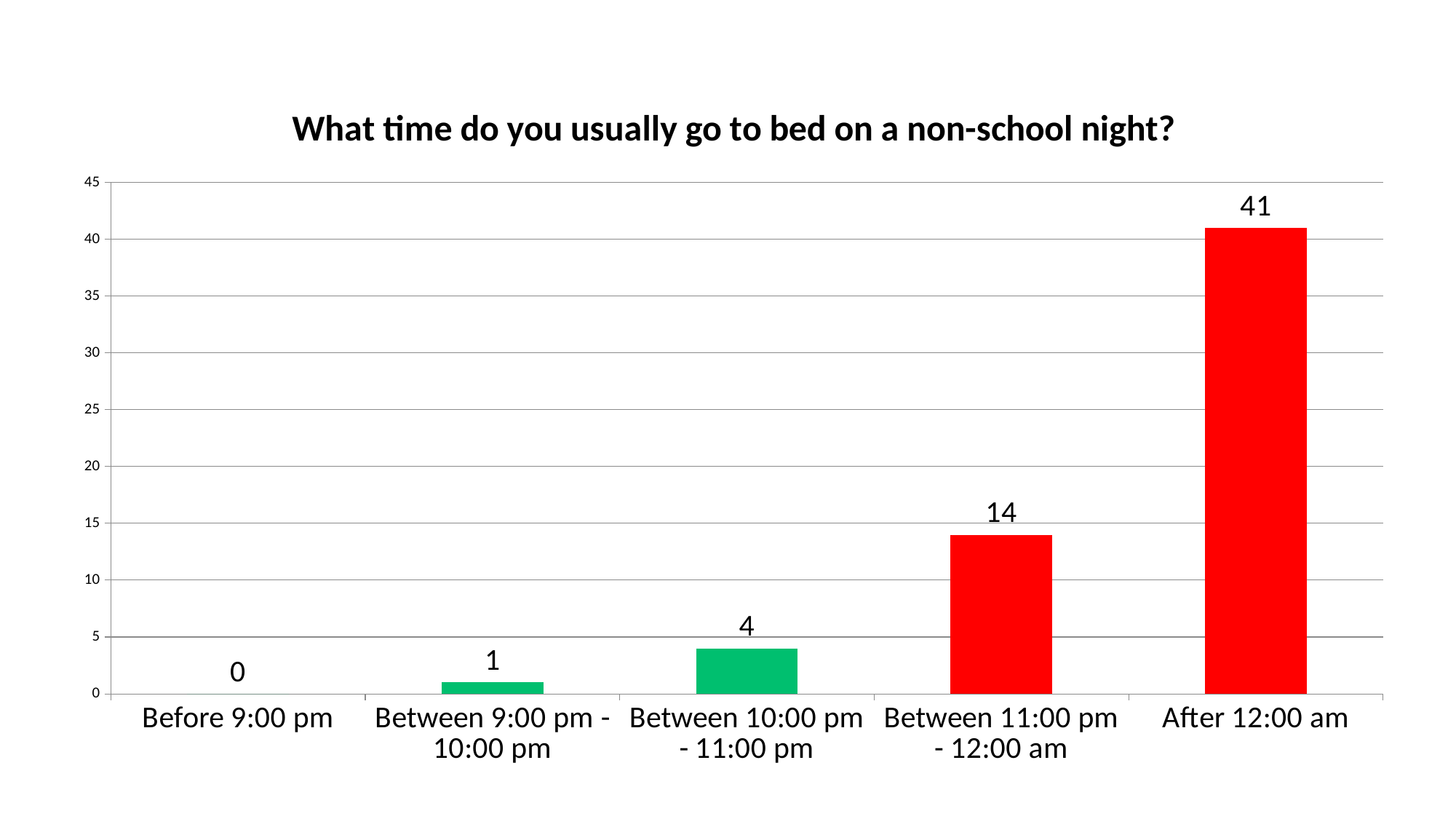

### Chart: What time do you usually go to bed on a non-school night?

| Category | Responses |
|---|---|
| Before 9:00 pm | 0.0 |
| Between 9:00 pm - 10:00 pm | 1.0 |
| Between 10:00 pm - 11:00 pm | 4.0 |
| Between 11:00 pm - 12:00 am | 14.0 |
| After 12:00 am | 41.0 |